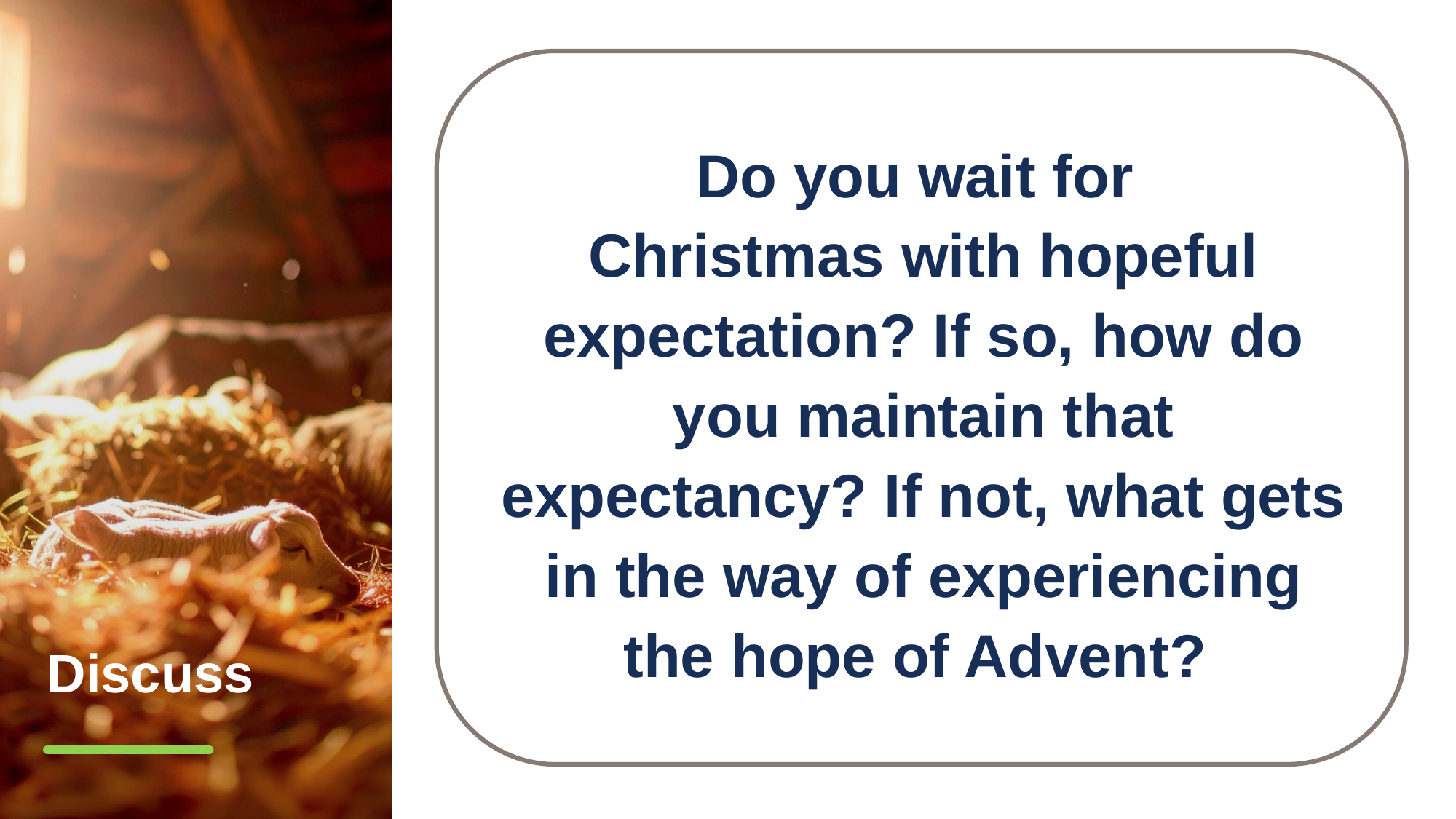

Do you wait for
Christmas with hopeful expectation? If so, how do you maintain that expectancy? If not, what gets in the way of experiencing the hope of Advent?
# Discuss